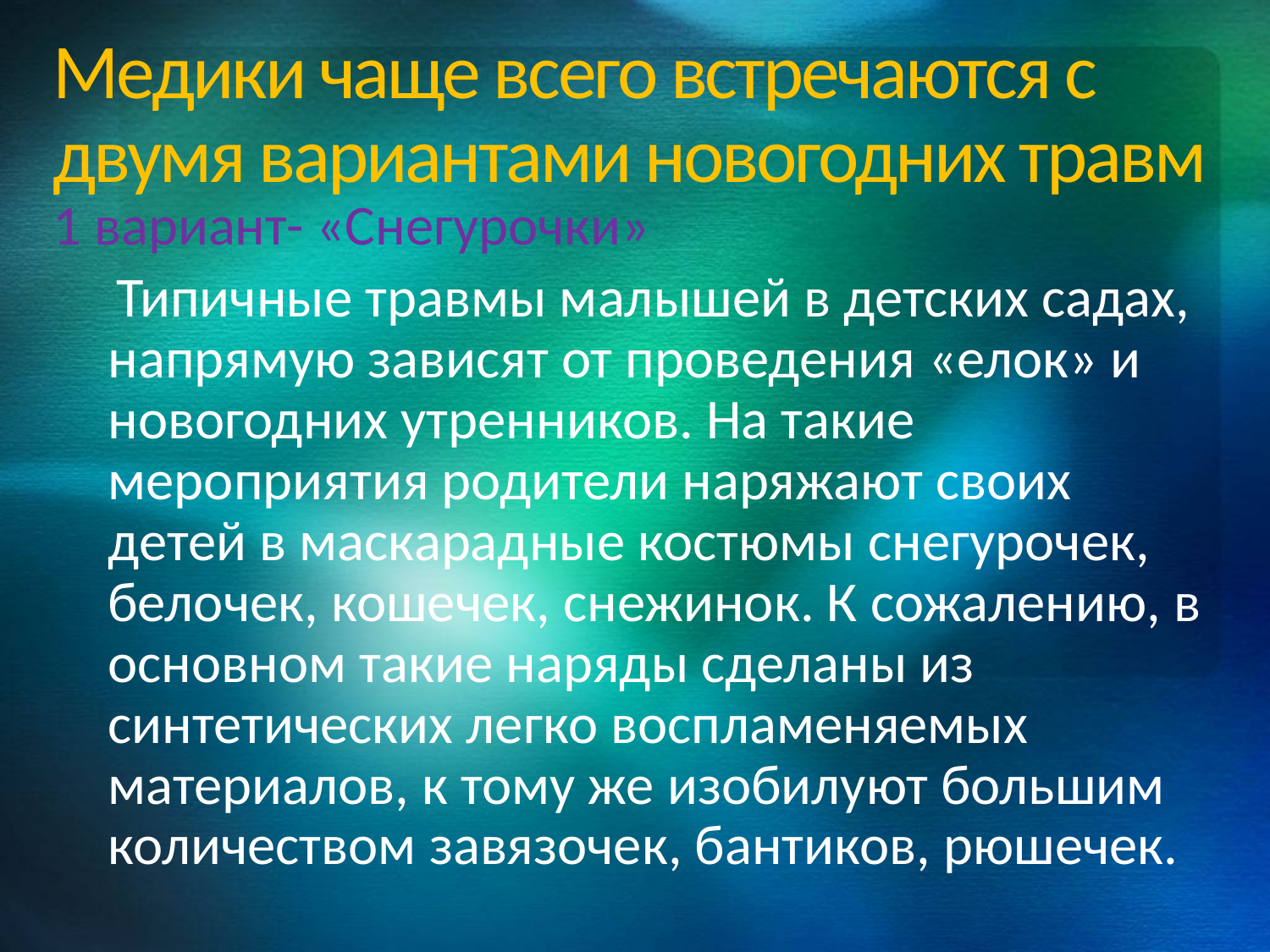

# Медики чаще всего встречаются с двумя вариантами новогодних травм
1 вариант- «Снегурочки»
     Типичные травмы малышей в детских садах, напрямую зависят от проведения «елок» и новогодних утренников. На такие мероприятия родители наряжают своих детей в маскарадные костюмы снегурочек, белочек, кошечек, снежинок. К сожалению, в основном такие наряды сделаны из синтетических легко воспламеняемых материалов, к тому же изобилуют большим количеством завязочек, бантиков, рюшечек.